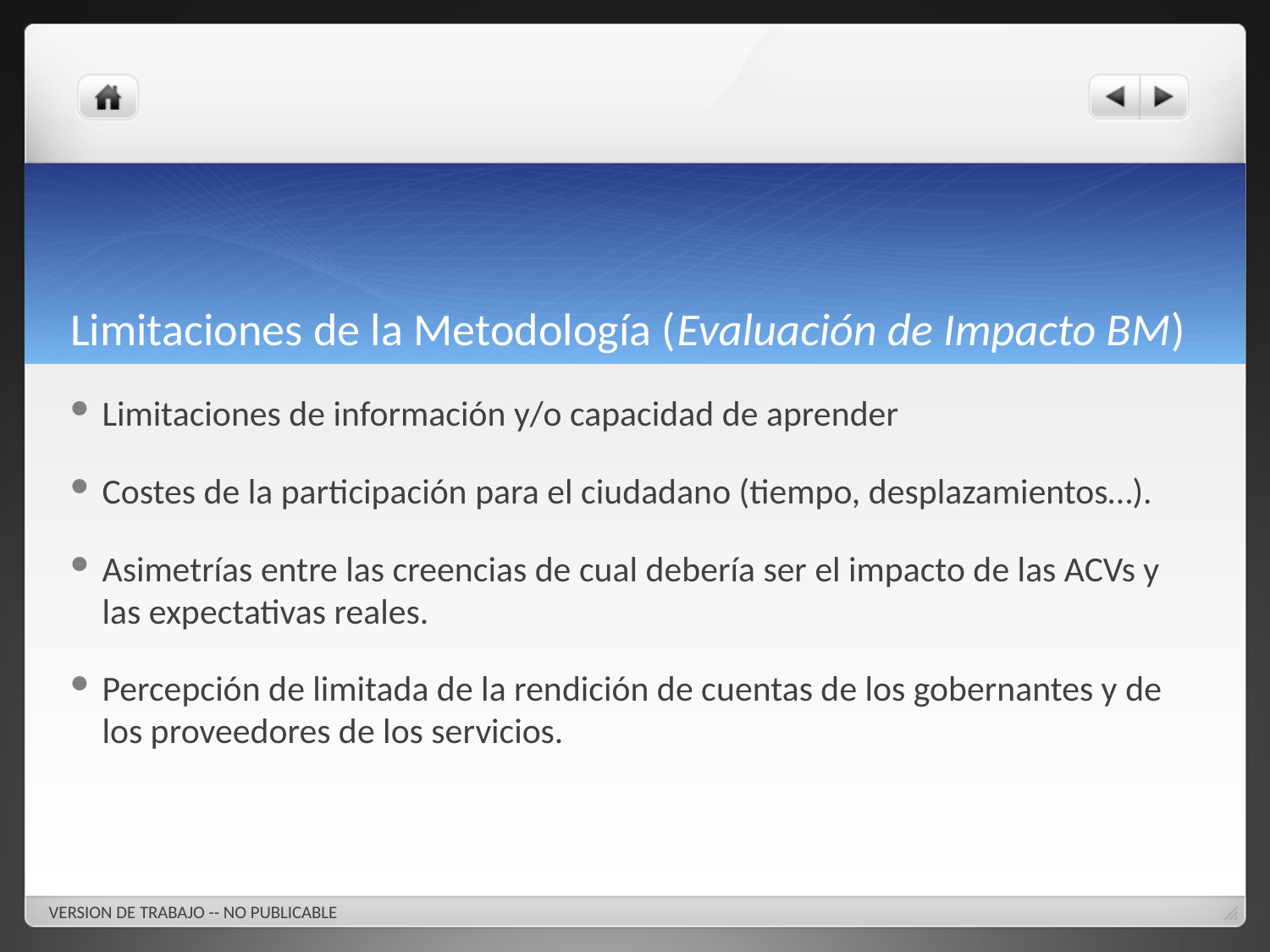

# Limitaciones de la Metodología (Evaluación de Impacto BM)
Limitaciones de información y/o capacidad de aprender
Costes de la participación para el ciudadano (tiempo, desplazamientos…).
Asimetrías entre las creencias de cual debería ser el impacto de las ACVs y las expectativas reales.
Percepción de limitada de la rendición de cuentas de los gobernantes y de los proveedores de los servicios.
VERSION DE TRABAJO -- NO PUBLICABLE